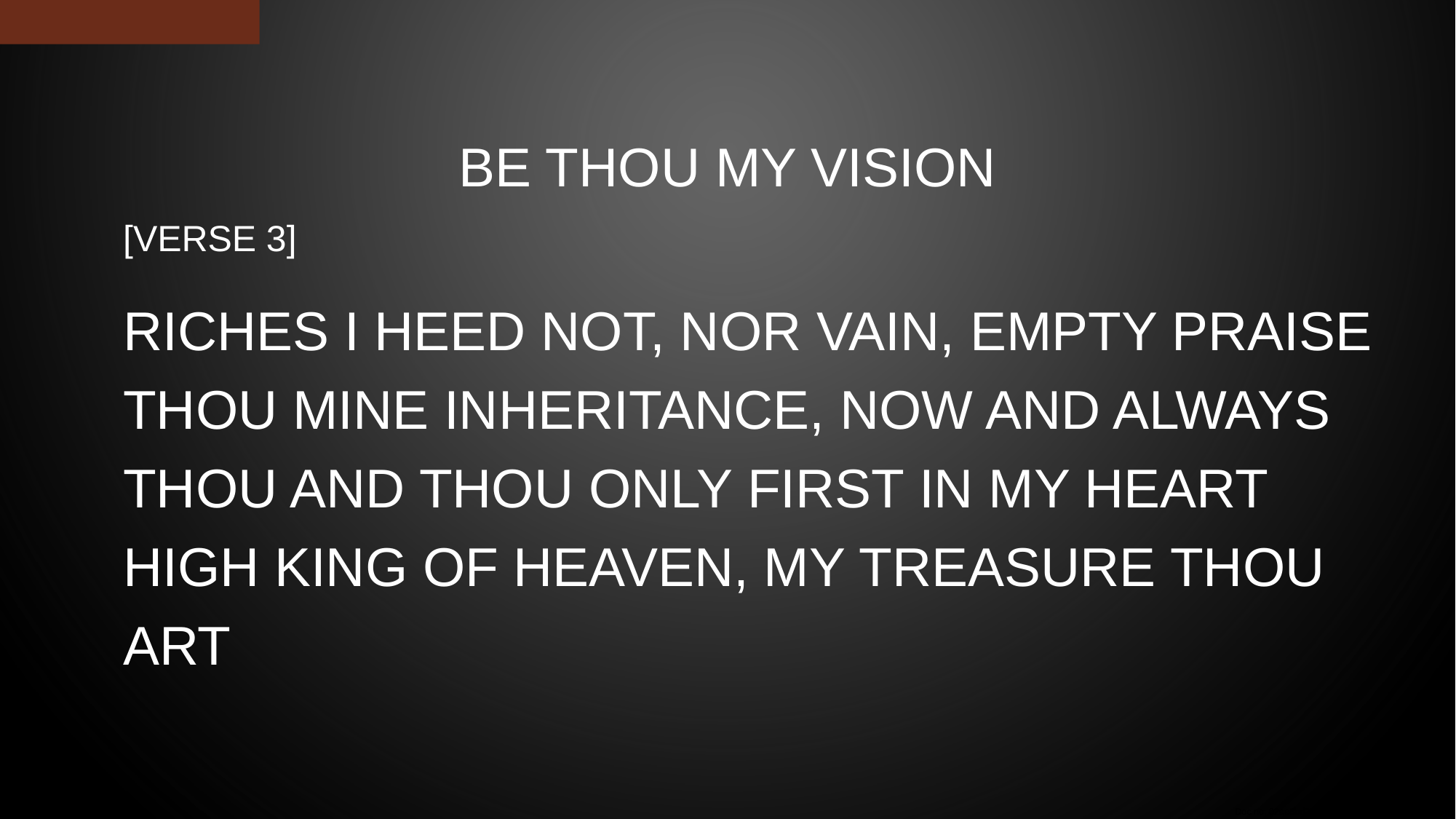

# BE Thou my vision
[Verse 3]
Riches I heed not, nor vain, empty praise
Thou mine inheritance, now and always
Thou and thou only first in my heart
High King of heaven, my treasure thou art